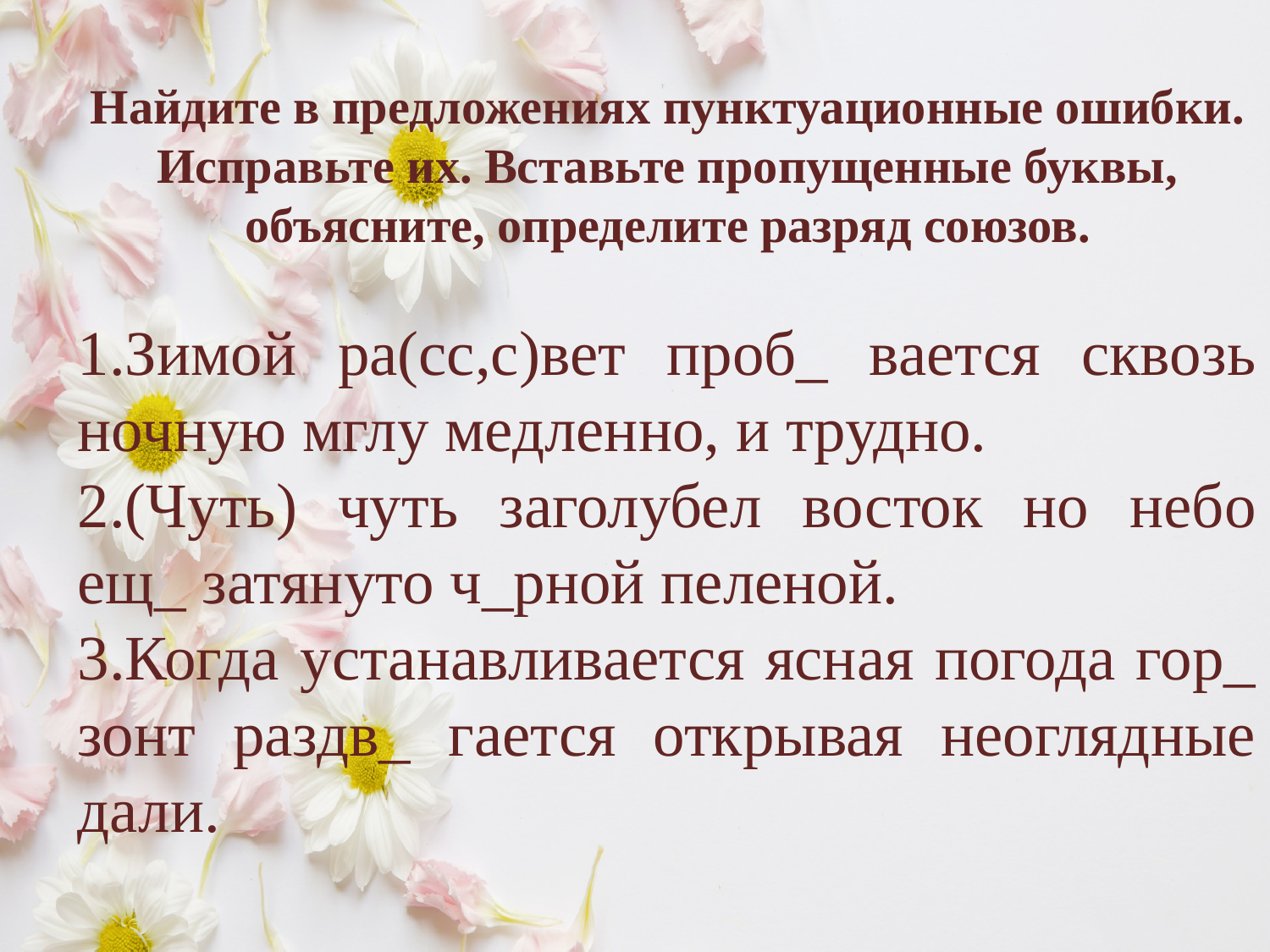

Найдите в предложениях пунктуационные ошибки. Исправьте их. Вставьте пропущенные буквы, объясните, определите разряд союзов.

1.Зимой ра(сс,с)вет проб_ вается сквозь ночную мглу медленно, и трудно.
2.(Чуть) чуть заголубел восток но небо ещ_ затянуто ч_рной пеленой.
3.Когда устанавливается ясная погода гор_ зонт раздв_ гается открывая неоглядные дали.